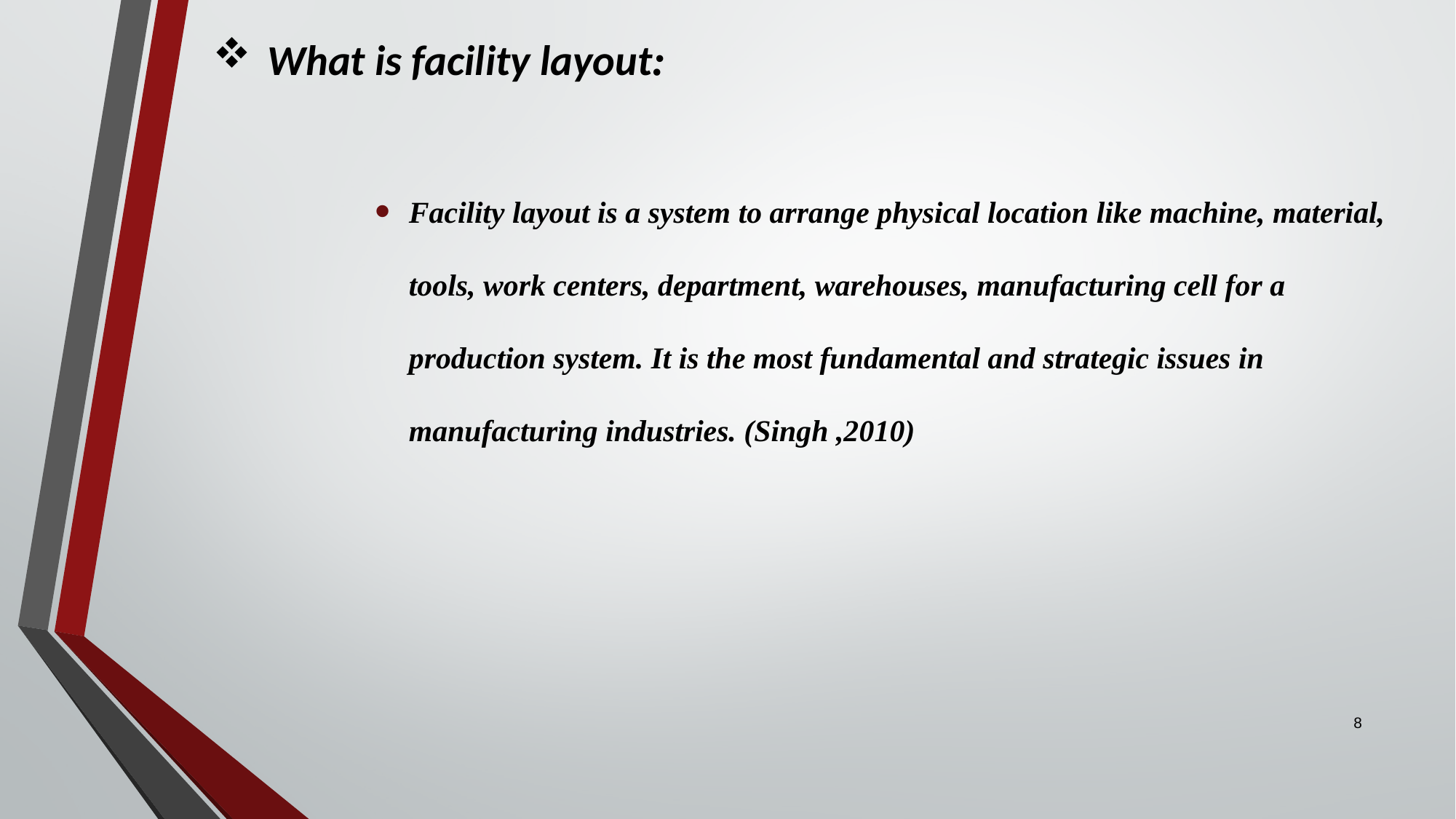

# What is facility layout:
Facility layout is a system to arrange physical location like machine, material, tools, work centers, department, warehouses, manufacturing cell for a production system. It is the most fundamental and strategic issues in manufacturing industries. (Singh ,2010)

8